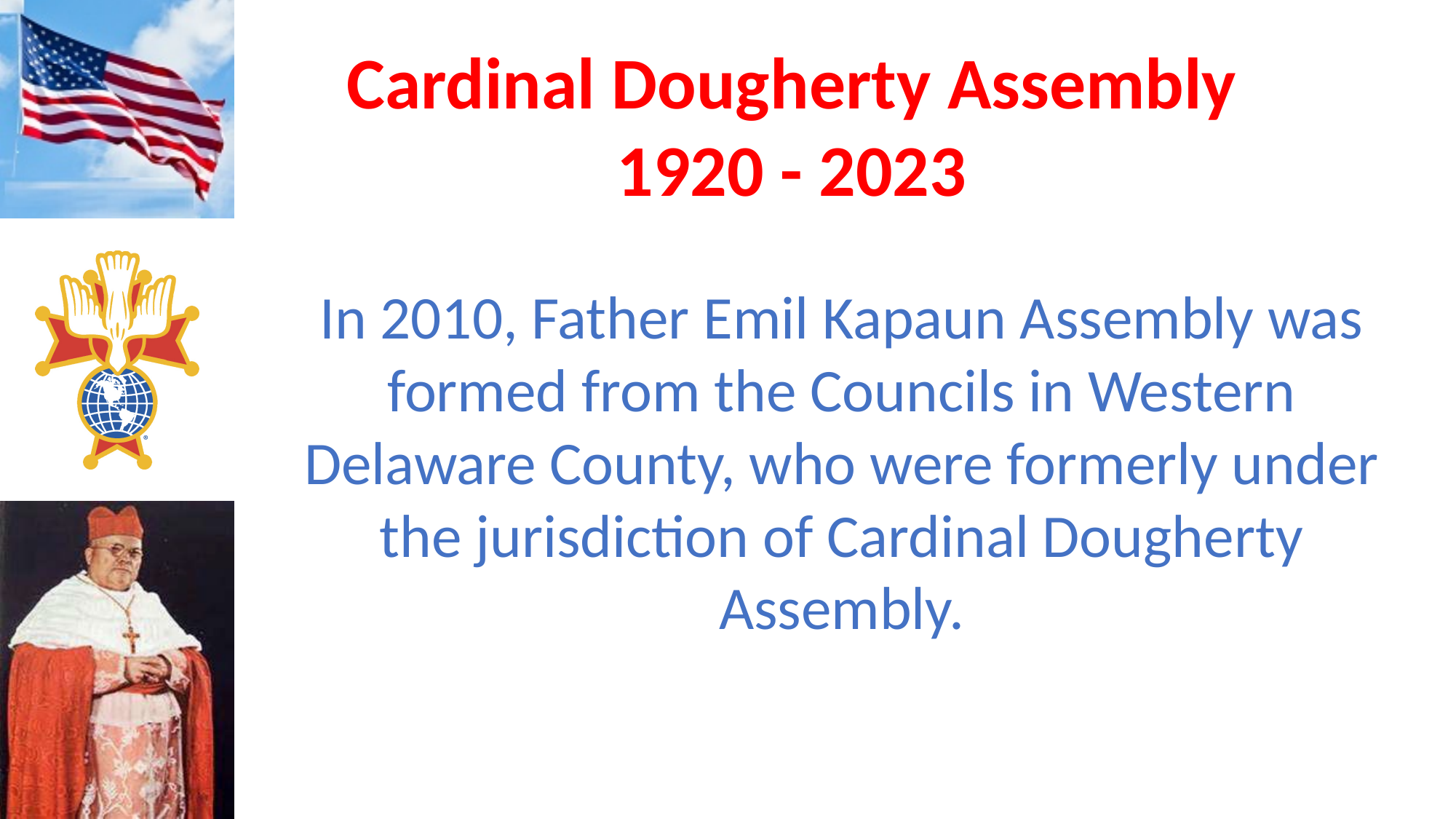

In 2010, Father Emil Kapaun Assembly was formed from the Councils in Western Delaware County, who were formerly under the jurisdiction of Cardinal Dougherty Assembly.